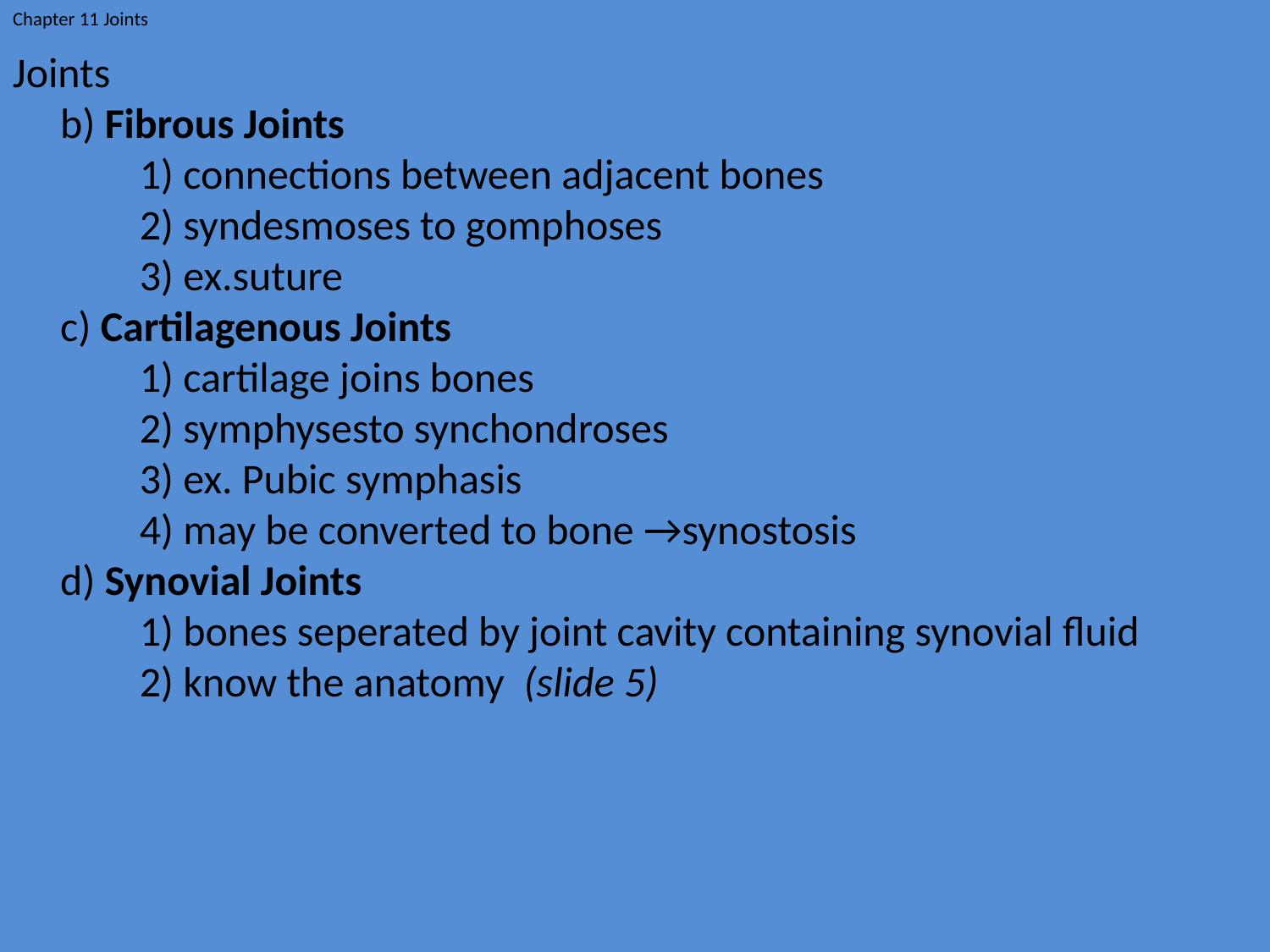

# Chapter 11 Joints
Joints
     b) Fibrous Joints
	1) connections between adjacent bones
	2) syndesmoses to gomphoses
	3) ex.suture
     c) Cartilagenous Joints
	1) cartilage joins bones
	2) symphysesto synchondroses
	3) ex. Pubic symphasis
	4) may be converted to bone →synostosis
     d) Synovial Joints
	1) bones seperated by joint cavity containing synovial fluid
	2) know the anatomy  (slide 5)